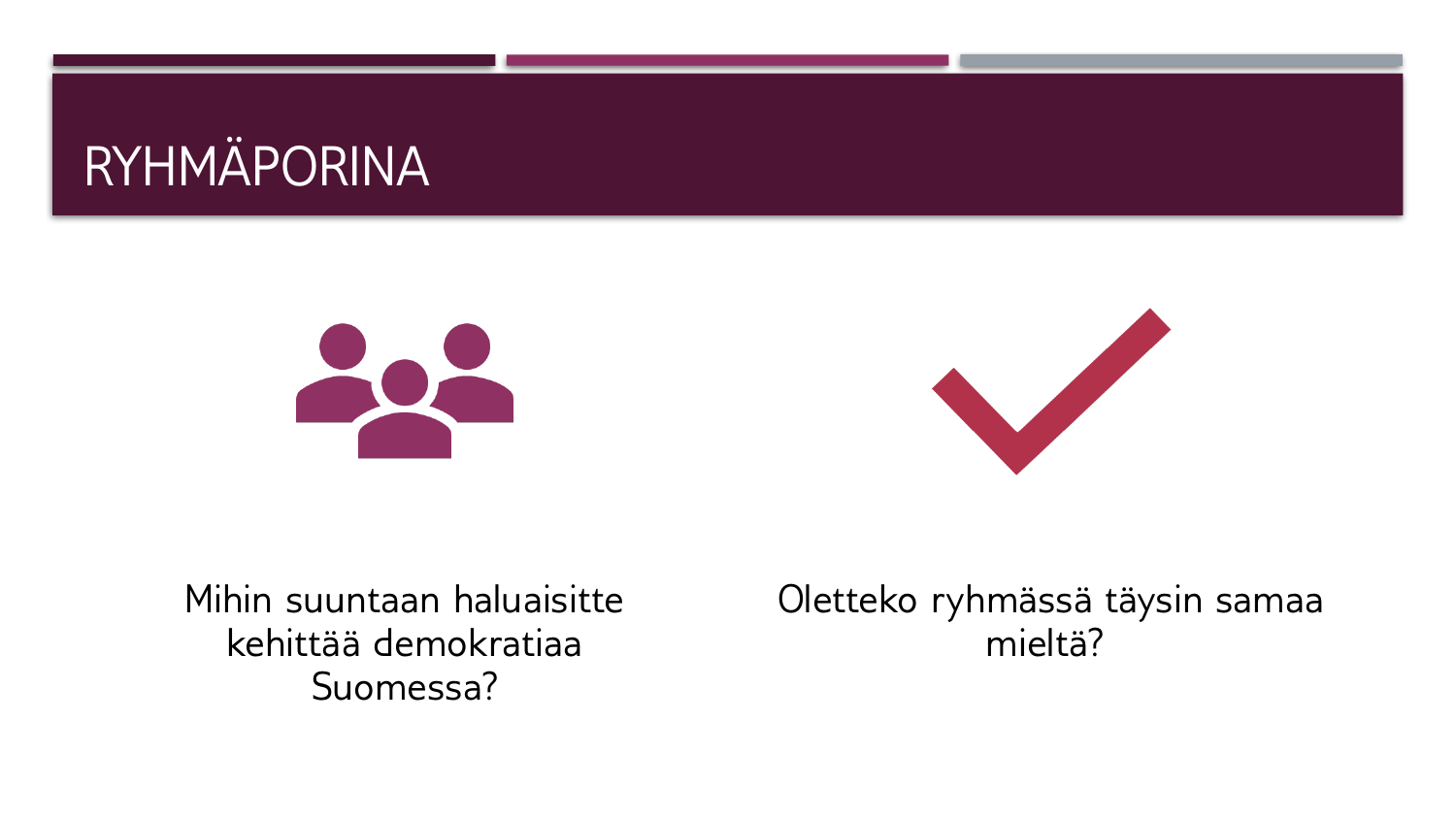

# Ryhmäporina
Mihin suuntaan haluaisitte kehittää demokratiaa Suomessa?
Oletteko ryhmässä täysin samaa mieltä?